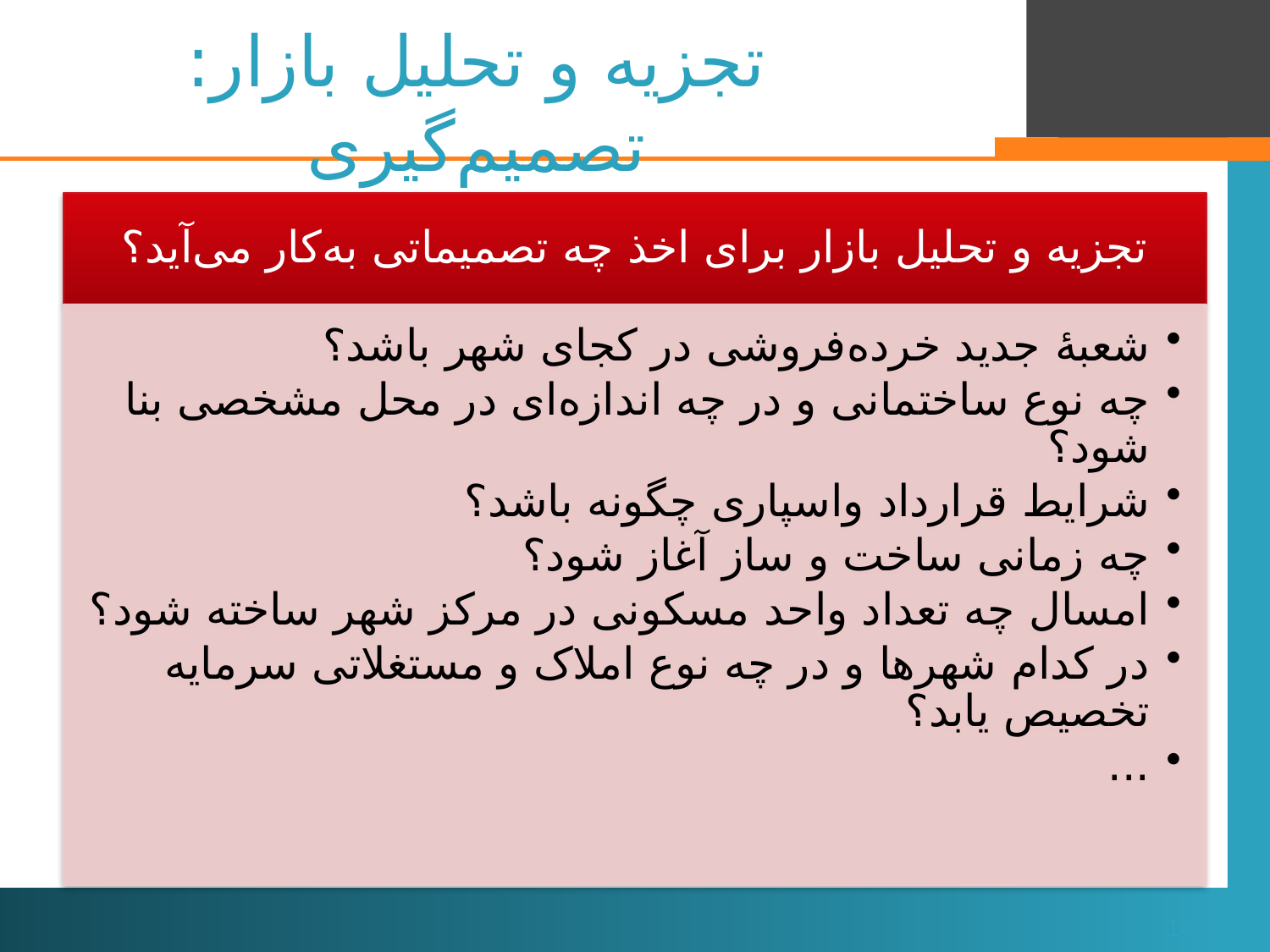

# تجزیه و تحلیل بازار: تصمیم‌گیری
تجزیه و تحلیل بازار برای اخذ چه تصمیماتی به‌کار می‌آید؟
شعبۀ جدید خرده‌فروشی در کجای شهر باشد؟
چه نوع ساختمانی و در چه اندازه‌ای در محل مشخصی بنا شود؟
شرایط قرارداد واسپاری چگونه باشد؟
چه زمانی ساخت و ساز آغاز شود؟
امسال چه تعداد واحد مسکونی در مرکز شهر ساخته شود؟
در کدام شهرها و در چه نوع املاک و مستغلاتی سرمایه تخصیص یابد؟
...
14